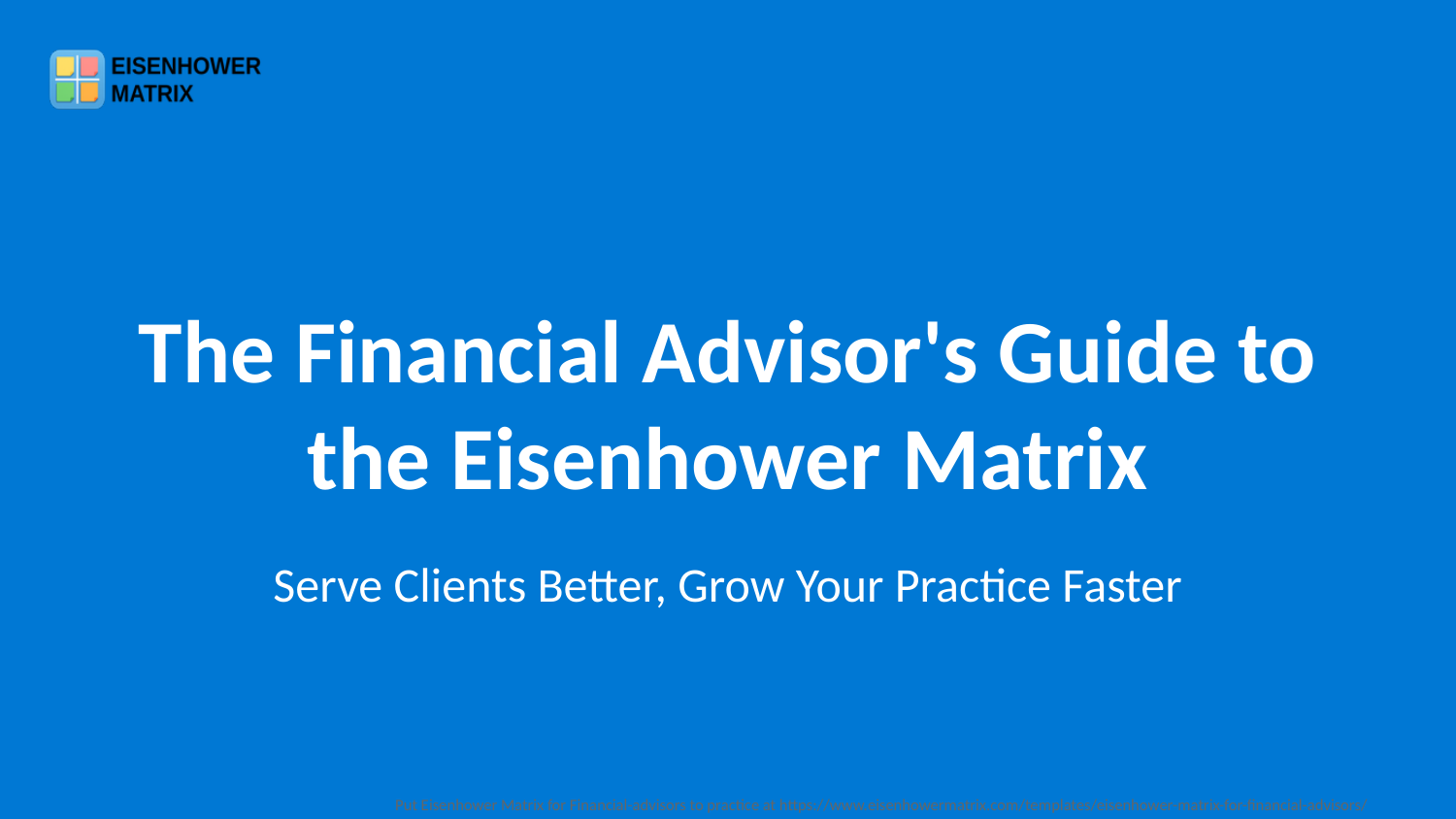

The Financial Advisor's Guide to the Eisenhower Matrix
Serve Clients Better, Grow Your Practice Faster